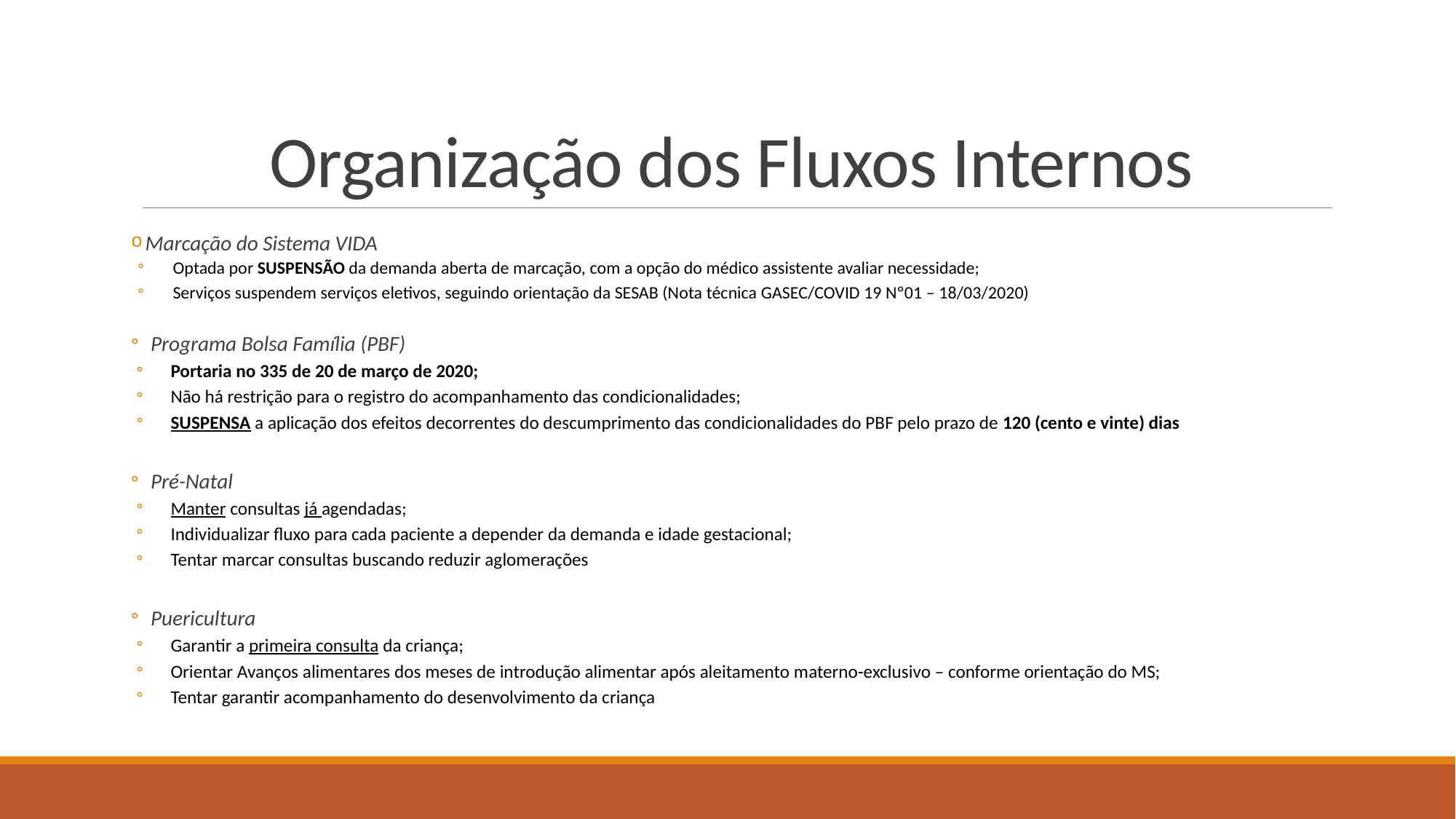

# Organização dos Fluxos Internos
 Marcação do Sistema VIDA
Optada por SUSPENSÃO da demanda aberta de marcação, com a opção do médico assistente avaliar necessidade;
Serviços suspendem serviços eletivos, seguindo orientação da SESAB (Nota técnica GASEC/COVID 19 Nº01 – 18/03/2020)

Programa Bolsa Família (PBF)
Portaria no 335 de 20 de março de 2020;
Não há restrição para o registro do acompanhamento das condicionalidades;
SUSPENSA a aplicação dos efeitos decorrentes do descumprimento das condicionalidades do PBF pelo prazo de 120 (cento e vinte) dias

Pré-Natal
Manter consultas já agendadas;
Individualizar fluxo para cada paciente a depender da demanda e idade gestacional;
Tentar marcar consultas buscando reduzir aglomerações

Puericultura
Garantir a primeira consulta da criança;
Orientar Avanços alimentares dos meses de introdução alimentar após aleitamento materno-exclusivo – conforme orientação do MS;
Tentar garantir acompanhamento do desenvolvimento da criança